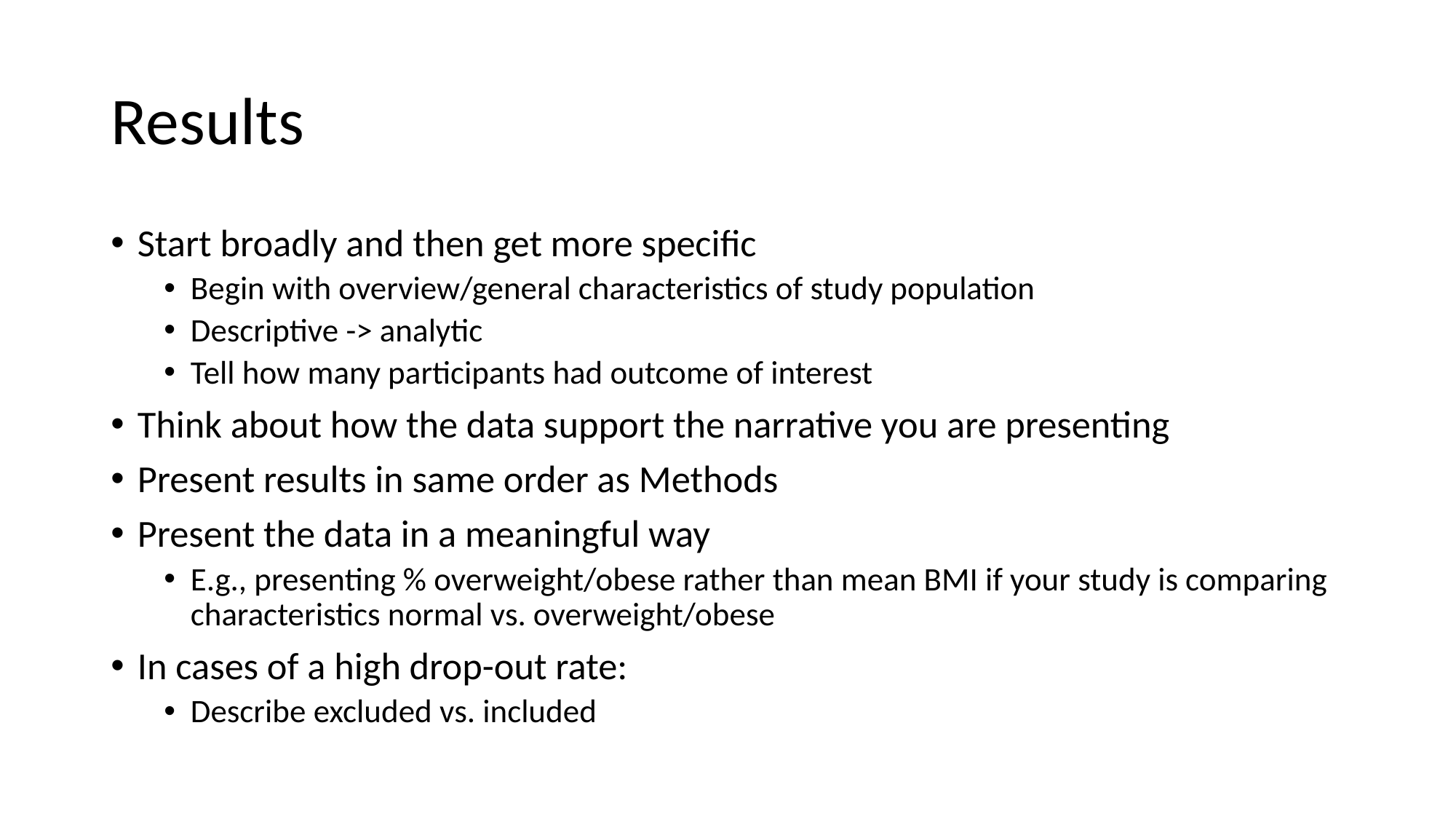

# Results
Start broadly and then get more specific
Begin with overview/general characteristics of study population
Descriptive -> analytic
Tell how many participants had outcome of interest
Think about how the data support the narrative you are presenting
Present results in same order as Methods
Present the data in a meaningful way
E.g., presenting % overweight/obese rather than mean BMI if your study is comparing characteristics normal vs. overweight/obese
In cases of a high drop-out rate:
Describe excluded vs. included